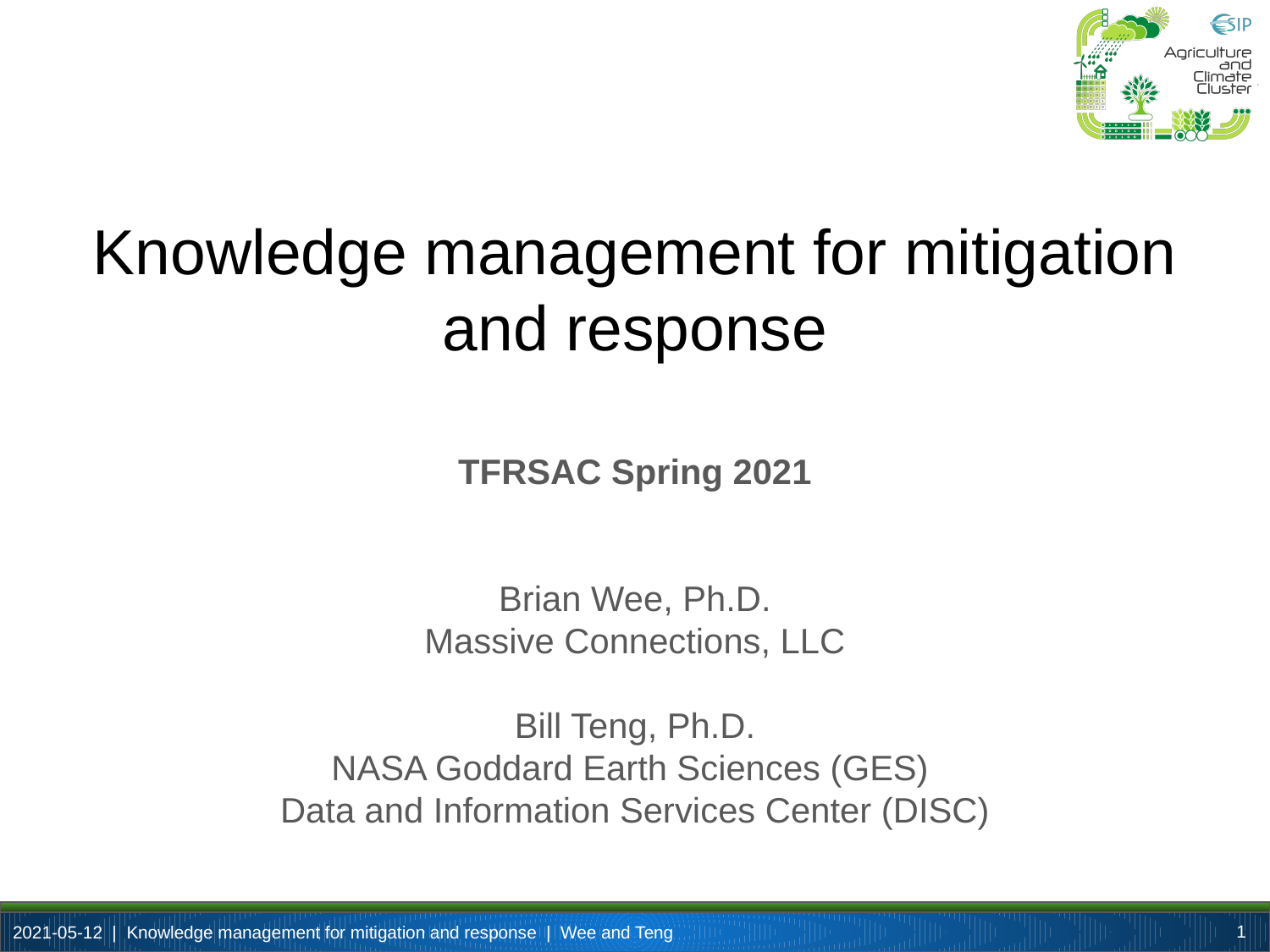

# Knowledge management for mitigation and response
TFRSAC Spring 2021

Brian Wee, Ph.D.
Massive Connections, LLC

Bill Teng, Ph.D.
NASA Goddard Earth Sciences (GES)
Data and Information Services Center (DISC)

1